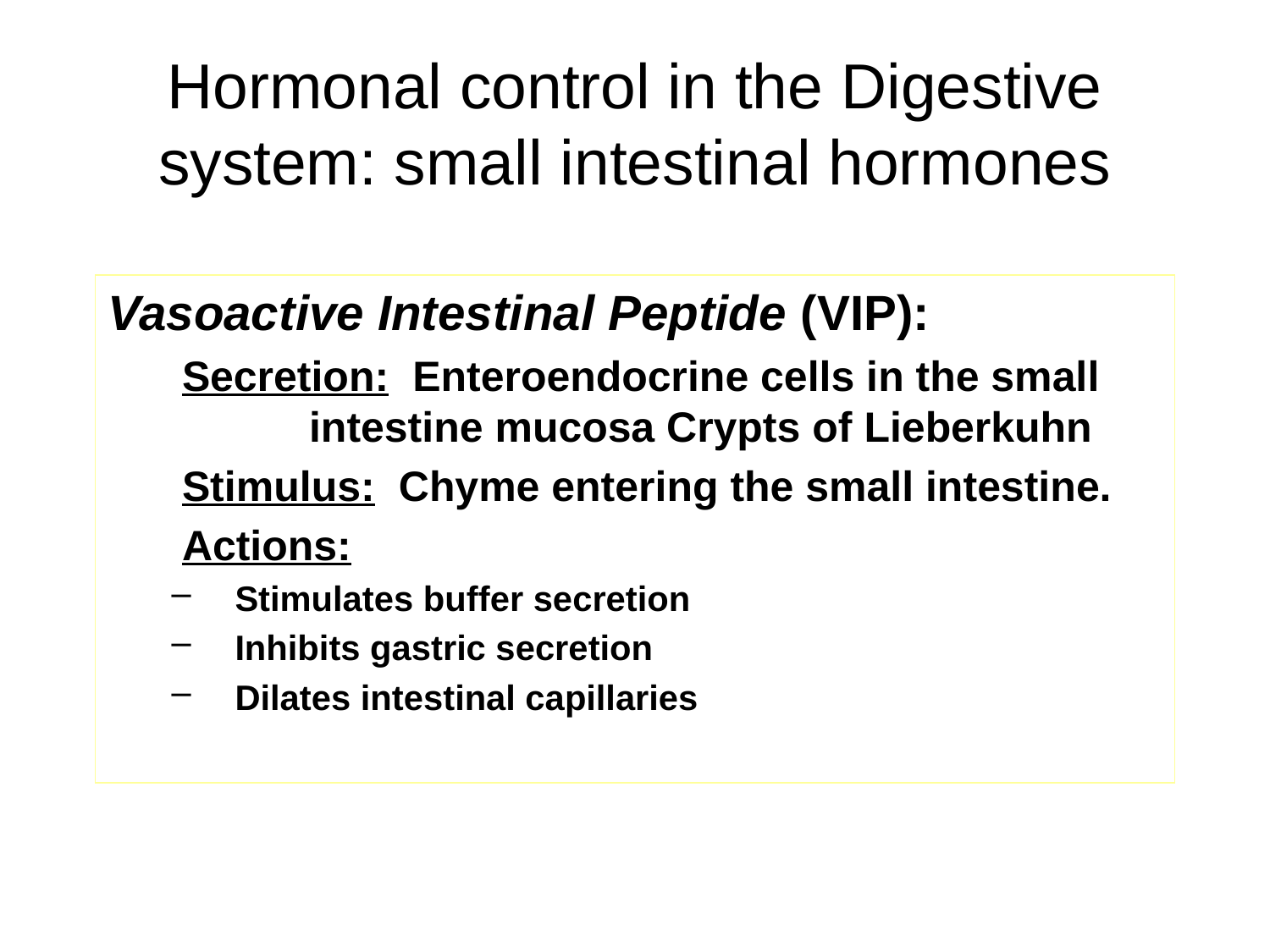

# Hormonal control in the Digestive system: small intestinal hormones
Vasoactive Intestinal Peptide (VIP):
	Secretion:  Enteroendocrine cells in the small 	intestine mucosa Crypts of Lieberkuhn
	Stimulus:  Chyme entering the small intestine.
	Actions:
Stimulates buffer secretion
Inhibits gastric secretion
Dilates intestinal capillaries